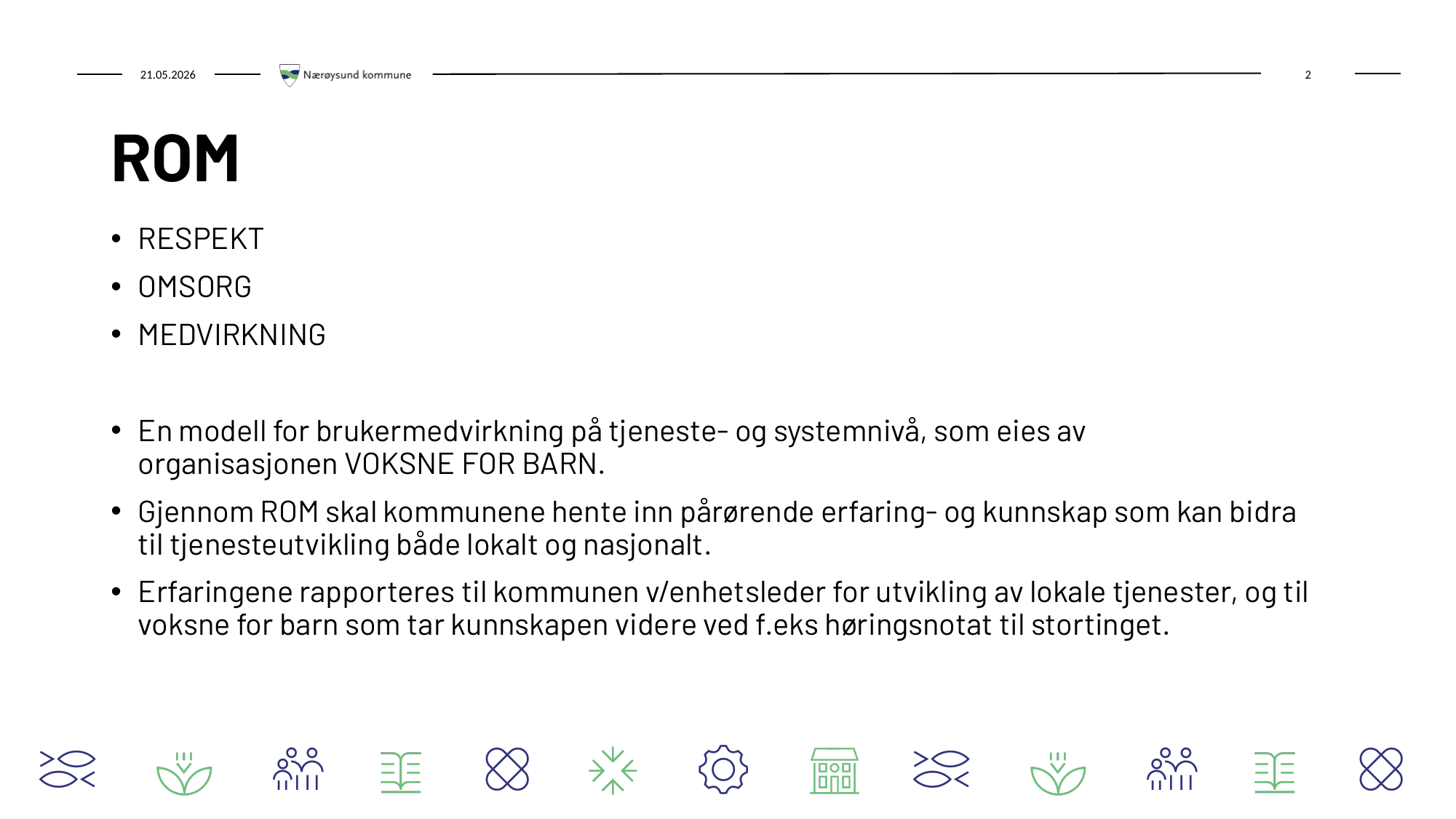

# ROM
RESPEKT
OMSORG
MEDVIRKNING

En modell for brukermedvirkning på tjeneste- og systemnivå, som eies av organisasjonen VOKSNE FOR BARN.
Gjennom ROM skal kommunene hente inn pårørende erfaring- og kunnskap som kan bidra til tjenesteutvikling både lokalt og nasjonalt.
Erfaringene rapporteres til kommunen v/enhetsleder for utvikling av lokale tjenester, og til voksne for barn som tar kunnskapen videre ved f.eks høringsnotat til stortinget.